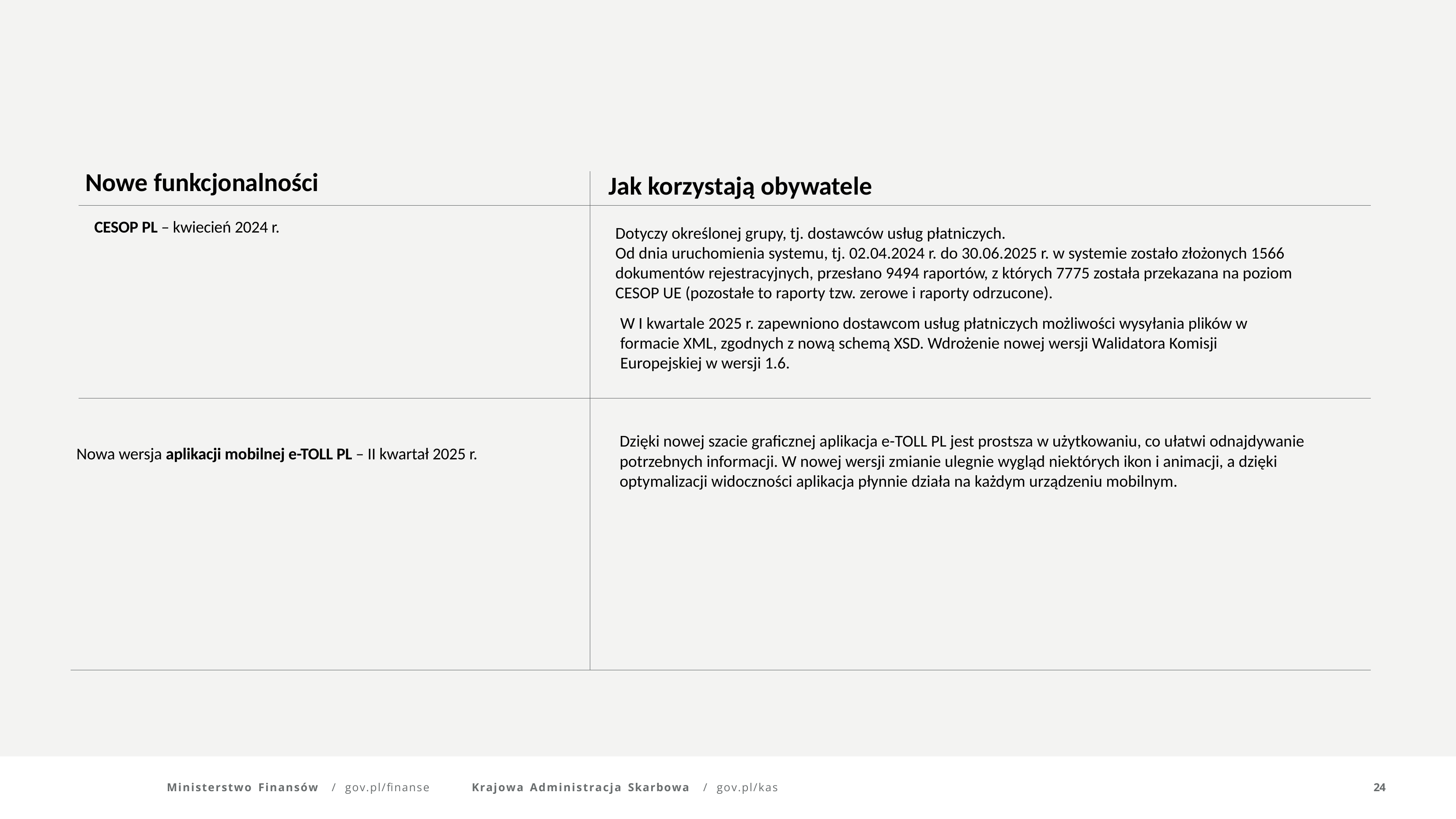

Nowe funkcjonalności
Jak korzystają obywatele

CESOP PL – kwiecień 2024 r.
Dotyczy określonej grupy, tj. dostawców usług płatniczych.
Od dnia uruchomienia systemu, tj. 02.04.2024 r. do 30.06.2025 r. w systemie zostało złożonych 1566 dokumentów rejestracyjnych, przesłano 9494 raportów, z których 7775 została przekazana na poziom CESOP UE (pozostałe to raporty tzw. zerowe i raporty odrzucone).
W I kwartale 2025 r. zapewniono dostawcom usług płatniczych możliwości wysyłania plików w formacie XML, zgodnych z nową schemą XSD. Wdrożenie nowej wersji Walidatora Komisji Europejskiej w wersji 1.6.

Dzięki nowej szacie graficznej aplikacja e-TOLL PL jest prostsza w użytkowaniu, co ułatwi odnajdywanie potrzebnych informacji. W nowej wersji zmianie ulegnie wygląd niektórych ikon i animacji, a dzięki optymalizacji widoczności aplikacja płynnie działa na każdym urządzeniu mobilnym.
Nowa wersja aplikacji mobilnej e-TOLL PL – II kwartał 2025 r.

Ministerstwo Finansów	/	gov.pl/finanse
Krajowa Administracja Skarbowa	/	gov.pl/kas
24